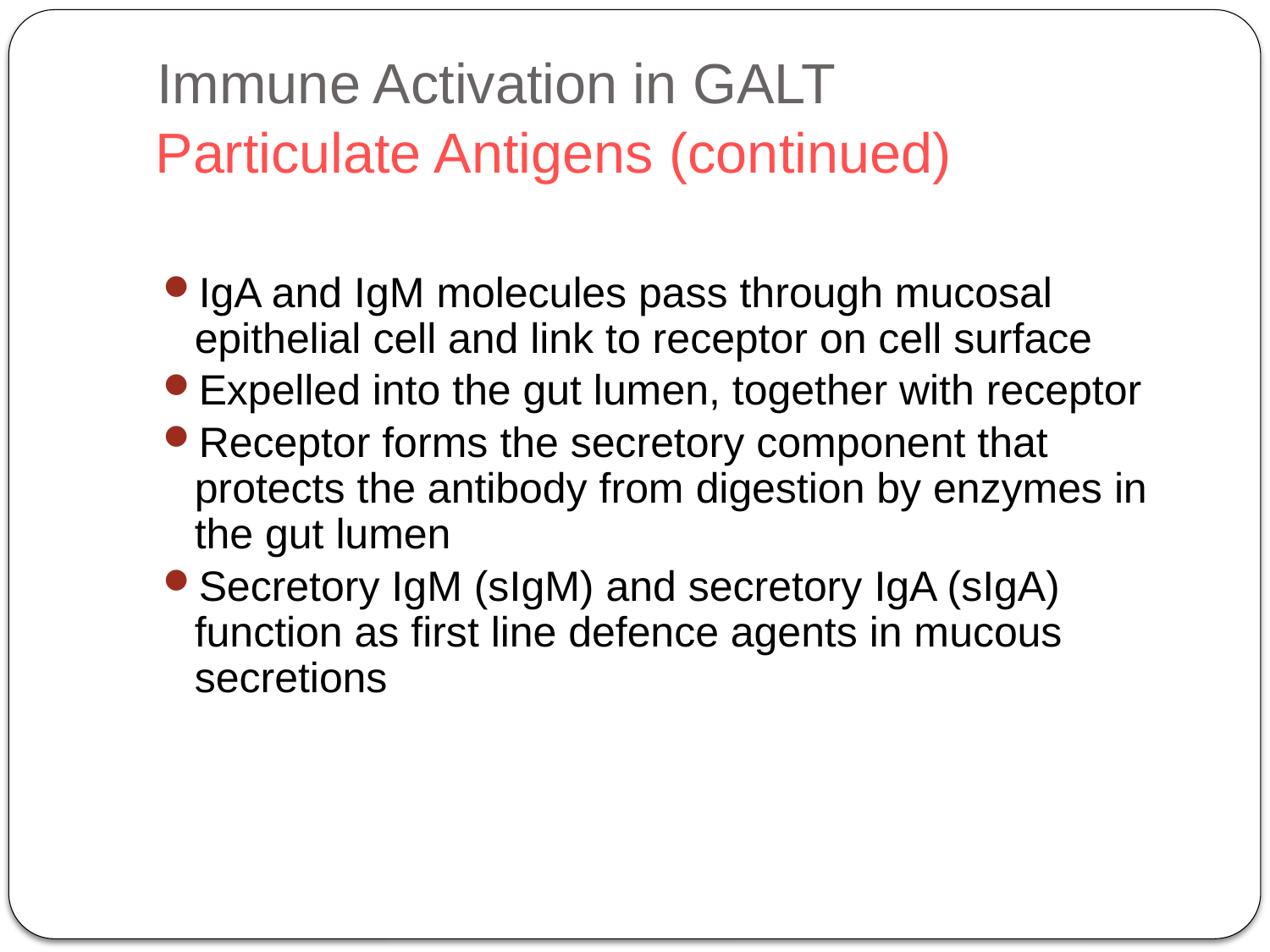

# Immune Activation in GALT Particulate Antigens (continued)
IgA and IgM molecules pass through mucosal epithelial cell and link to receptor on cell surface
Expelled into the gut lumen, together with receptor
Receptor forms the secretory component that protects the antibody from digestion by enzymes in the gut lumen
Secretory IgM (sIgM) and secretory IgA (sIgA) function as first line defence agents in mucous secretions

50